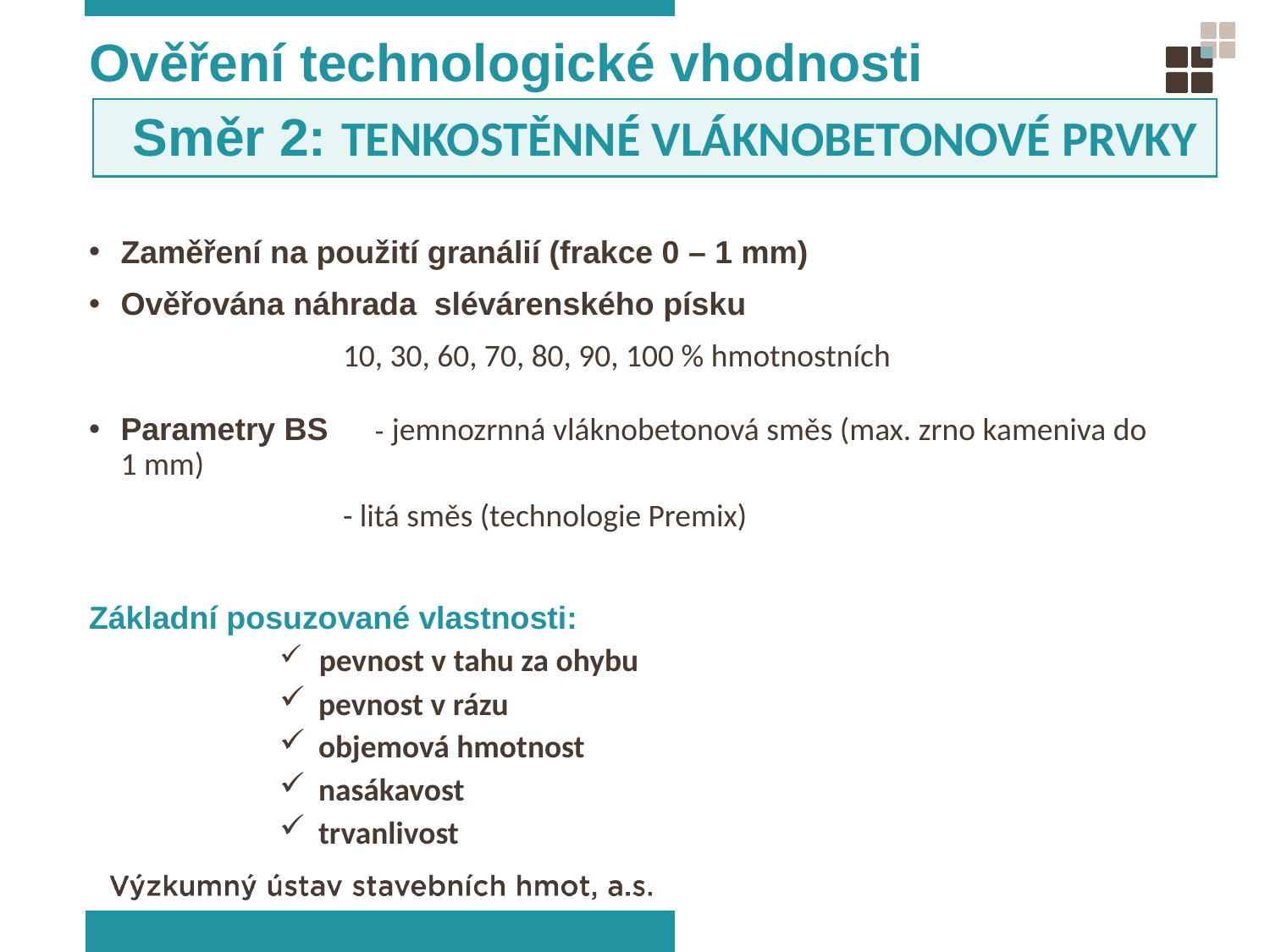

Ověření technologické vhodnosti
   Směr 2: TENKOSTĚNNÉ VLÁKNOBETONOVÉ PRVKY

Zaměření na použití granálií (frakce 0 – 1 mm)
Ověřována náhrada  slévárenského písku
		10, 30, 60, 70, 80, 90, 100 % hmotnostních

Parametry BS	- jemnozrnná vláknobetonová směs (max. zrno kameniva do 1 mm)
		- litá směs (technologie Premix)

Základní posuzované vlastnosti:
 pevnost v tahu za ohybu
 pevnost v rázu
 objemová hmotnost
 nasákavost
 trvanlivost